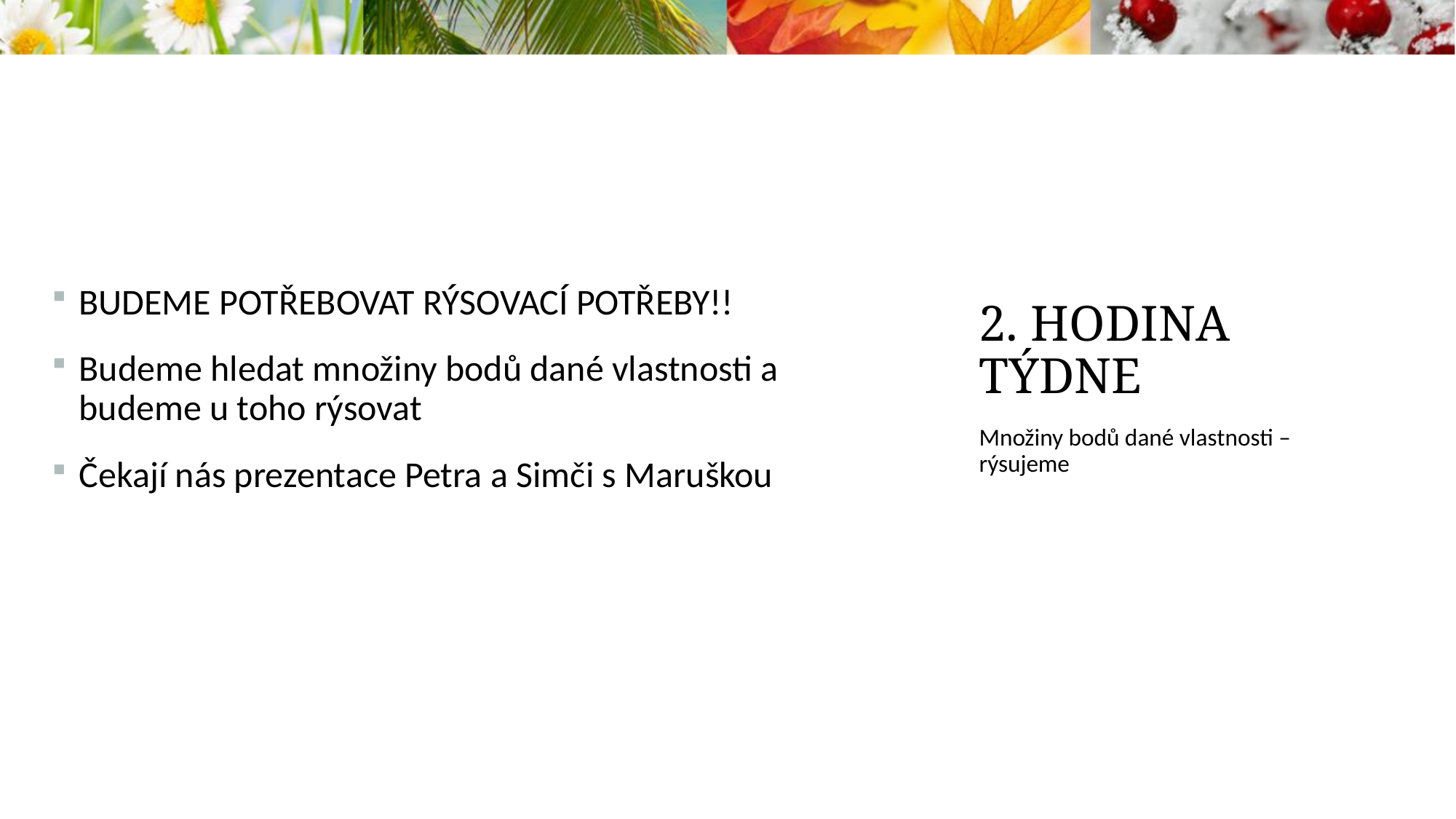

# 2. Hodina týdne
BUDEME POTŘEBOVAT RÝSOVACÍ POTŘEBY!!
Budeme hledat množiny bodů dané vlastnosti a budeme u toho rýsovat
Čekají nás prezentace Petra a Simči s Maruškou
Množiny bodů dané vlastnosti – rýsujeme